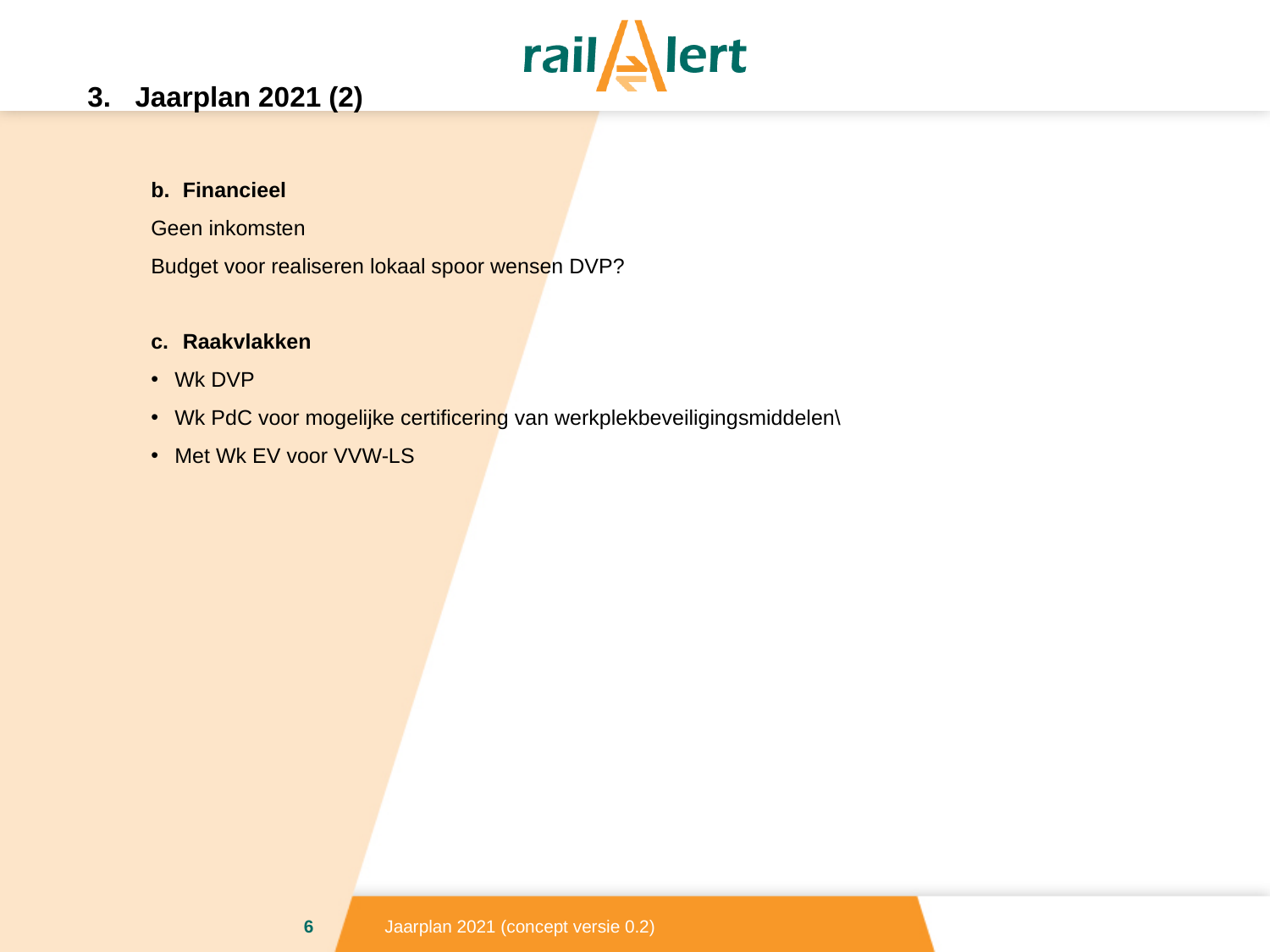

Jaarplan 2021 (2)

Financieel
Geen inkomsten
Budget voor realiseren lokaal spoor wensen DVP?

Raakvlakken
Wk DVP
Wk PdC voor mogelijke certificering van werkplekbeveiligingsmiddelen\
Met Wk EV voor VVW-LS

6
Jaarplan 2021 (concept versie 0.2)